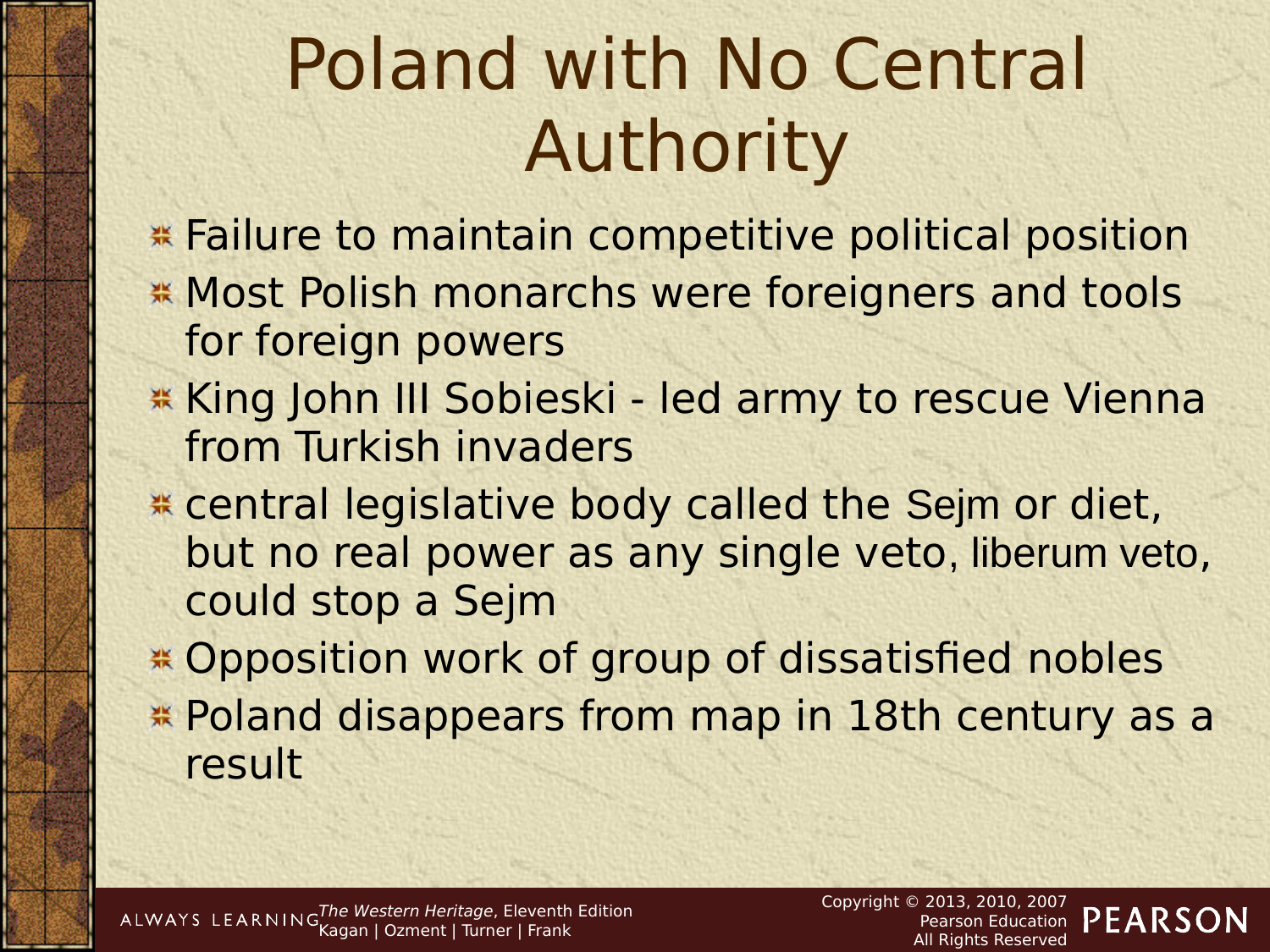

Poland with No Central Authority
Failure to maintain competitive political position
Most Polish monarchs were foreigners and tools for foreign powers
King John III Sobieski - led army to rescue Vienna from Turkish invaders
central legislative body called the Sejm or diet, but no real power as any single veto, liberum veto, could stop a Sejm
Opposition work of group of dissatisfied nobles
Poland disappears from map in 18th century as a result